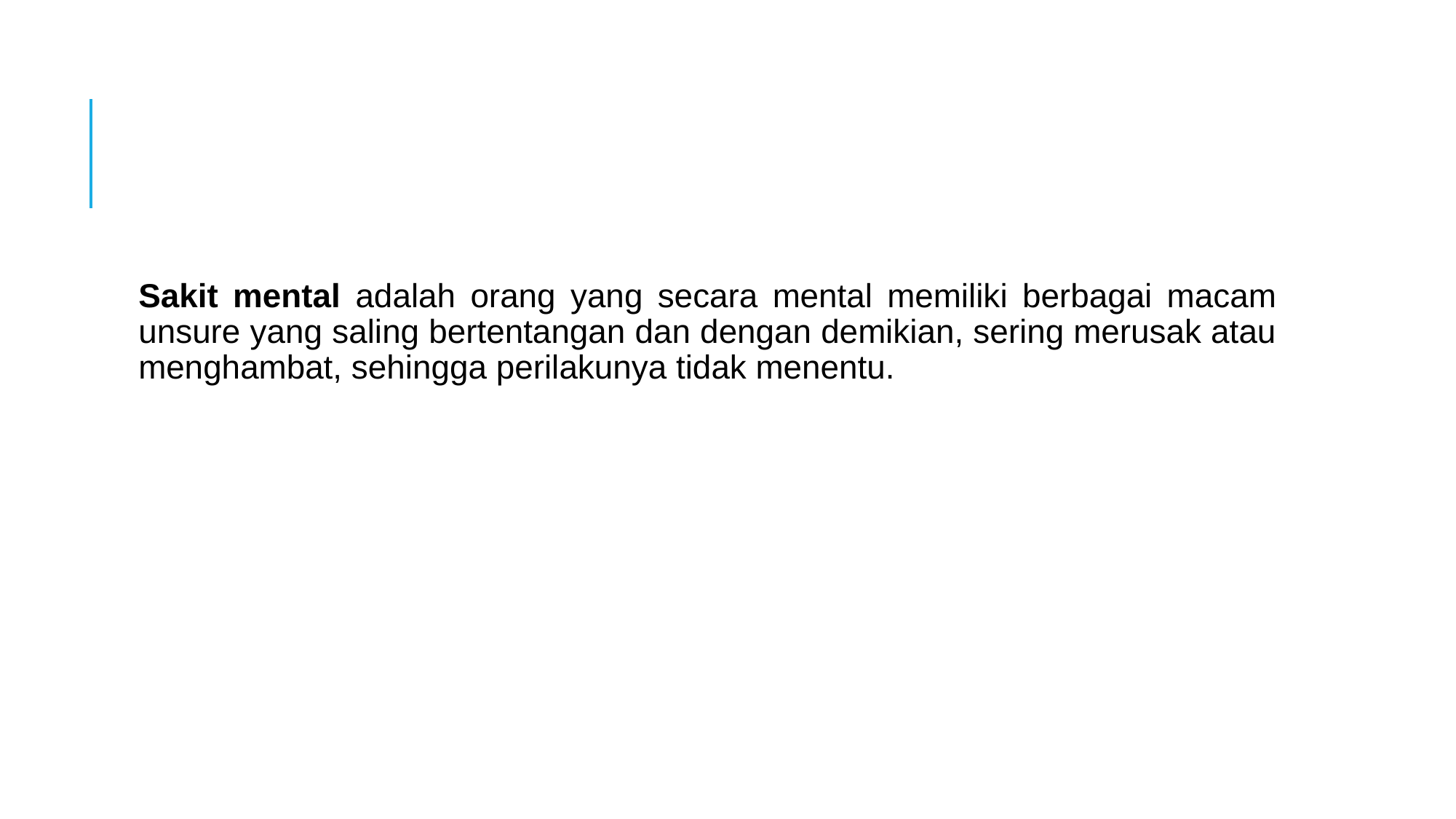

#
Sakit mental adalah orang yang secara mental memiliki berbagai macam unsure yang saling bertentangan dan dengan demikian, sering merusak atau menghambat, sehingga perilakunya tidak menentu.